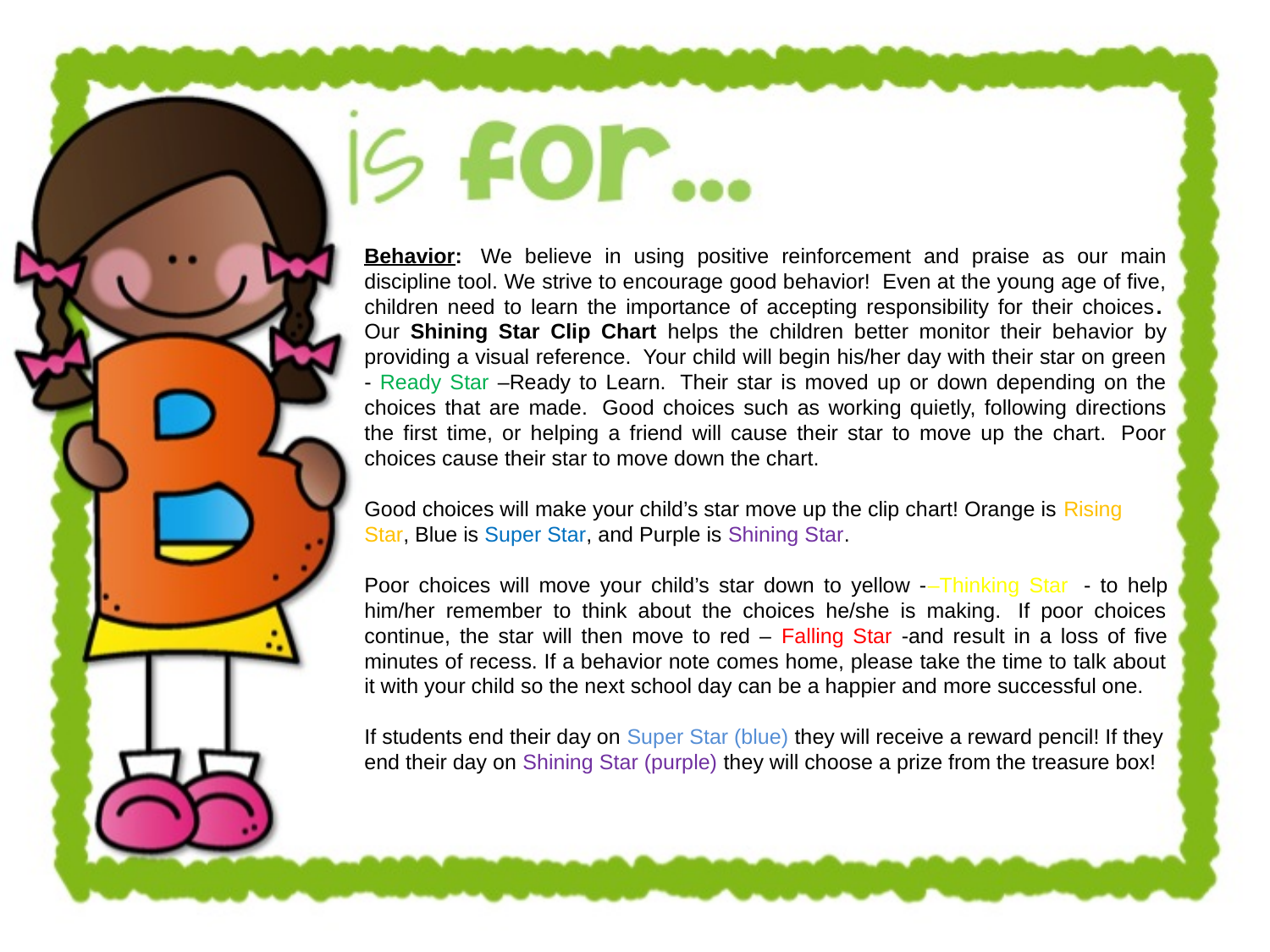

Behavior:  We believe in using positive reinforcement and praise as our main discipline tool. We strive to encourage good behavior!  Even at the young age of five, children need to learn the importance of accepting responsibility for their choices.  Our Shining Star Clip Chart helps the children better monitor their behavior by providing a visual reference.  Your child will begin his/her day with their star on green - Ready Star –Ready to Learn.  Their star is moved up or down depending on the choices that are made.  Good choices such as working quietly, following directions the first time, or helping a friend will cause their star to move up the chart.  Poor choices cause their star to move down the chart.

Good choices will make your child’s star move up the clip chart! Orange is Rising Star, Blue is Super Star, and Purple is Shining Star.

Poor choices will move your child’s star down to yellow -–Thinking Star  - to help him/her remember to think about the choices he/she is making.  If poor choices continue, the star will then move to red – Falling Star -and result in a loss of five minutes of recess. If a behavior note comes home, please take the time to talk about it with your child so the next school day can be a happier and more successful one.

If students end their day on Super Star (blue) they will receive a reward pencil! If they end their day on Shining Star (purple) they will choose a prize from the treasure box!